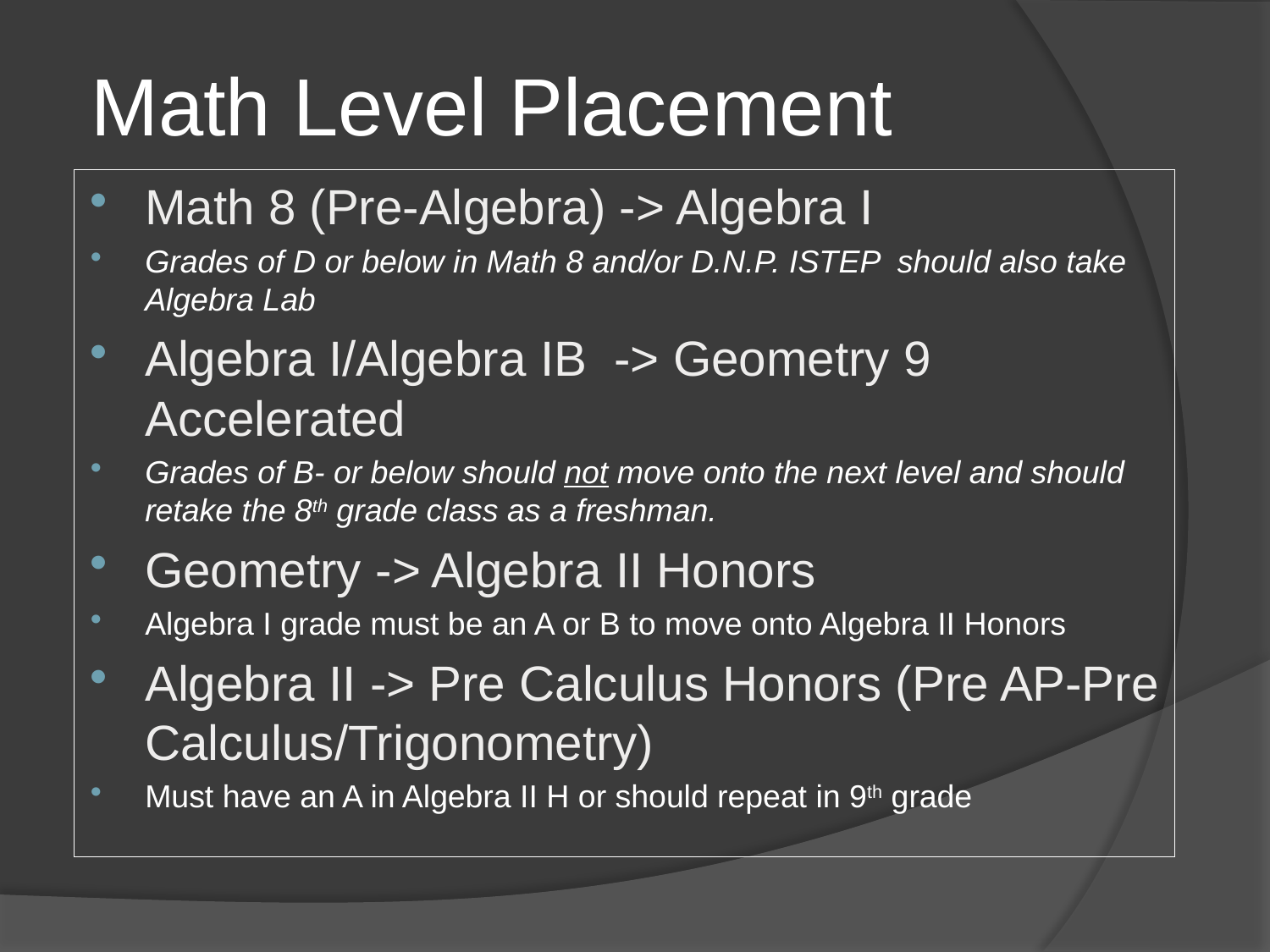

# Math Level Placement
Math 8 (Pre-Algebra) -> Algebra I
Grades of D or below in Math 8 and/or D.N.P. ISTEP  should also take Algebra Lab
Algebra I/Algebra IB  -> Geometry 9 Accelerated
Grades of B- or below should not move onto the next level and should retake the 8th grade class as a freshman.
Geometry -> Algebra II Honors
Algebra I grade must be an A or B to move onto Algebra II Honors
Algebra II -> Pre Calculus Honors (Pre AP-Pre Calculus/Trigonometry)
Must have an A in Algebra II H or should repeat in 9th grade